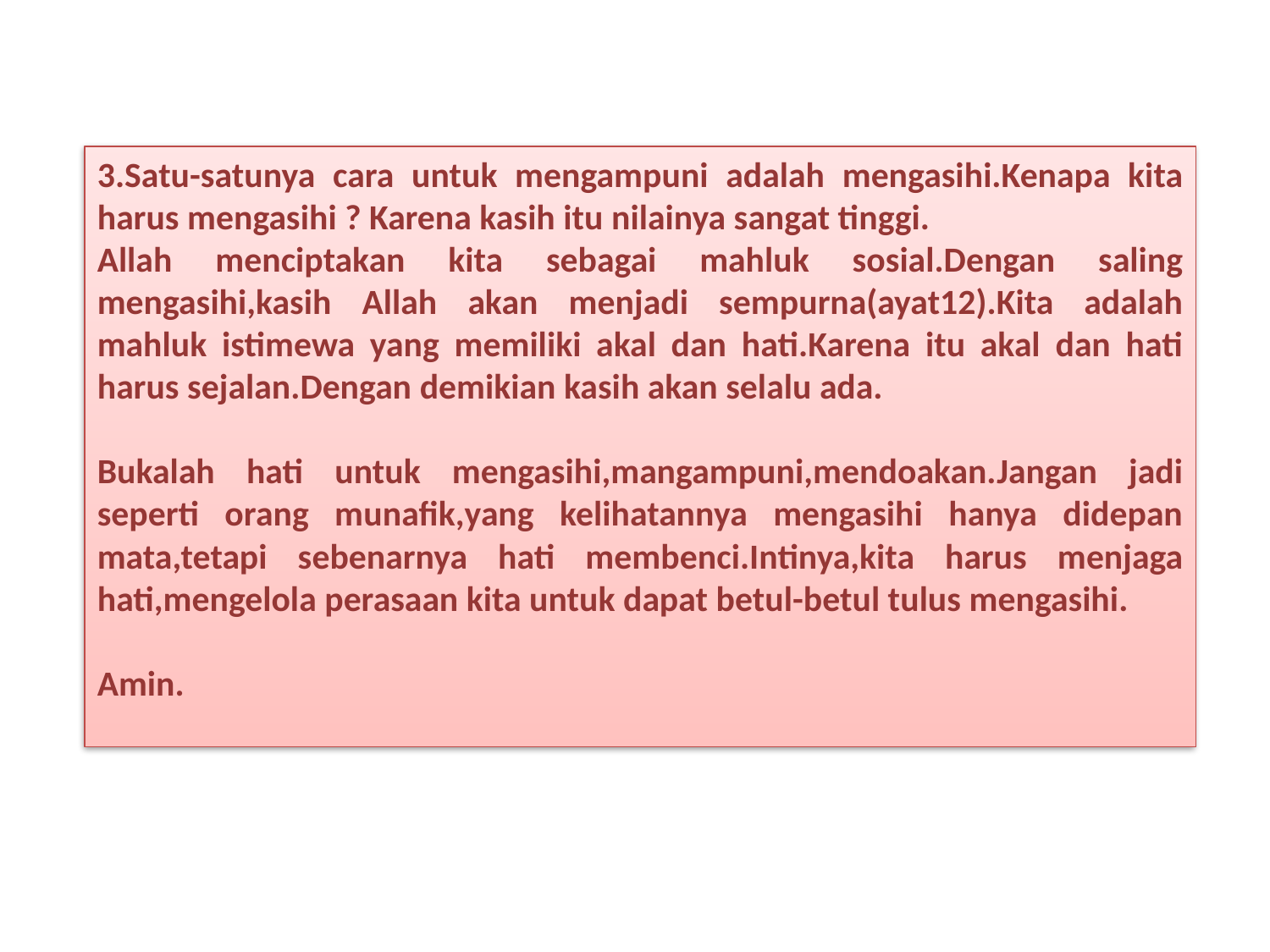

3.Satu-satunya cara untuk mengampuni adalah mengasihi.Kenapa kita harus mengasihi ? Karena kasih itu nilainya sangat tinggi.
Allah menciptakan kita sebagai mahluk sosial.Dengan saling mengasihi,kasih Allah akan menjadi sempurna(ayat12).Kita adalah mahluk istimewa yang memiliki akal dan hati.Karena itu akal dan hati harus sejalan.Dengan demikian kasih akan selalu ada.

Bukalah hati untuk mengasihi,mangampuni,mendoakan.Jangan jadi seperti orang munafik,yang kelihatannya mengasihi hanya didepan mata,tetapi sebenarnya hati membenci.Intinya,kita harus menjaga hati,mengelola perasaan kita untuk dapat betul-betul tulus mengasihi.

Amin.